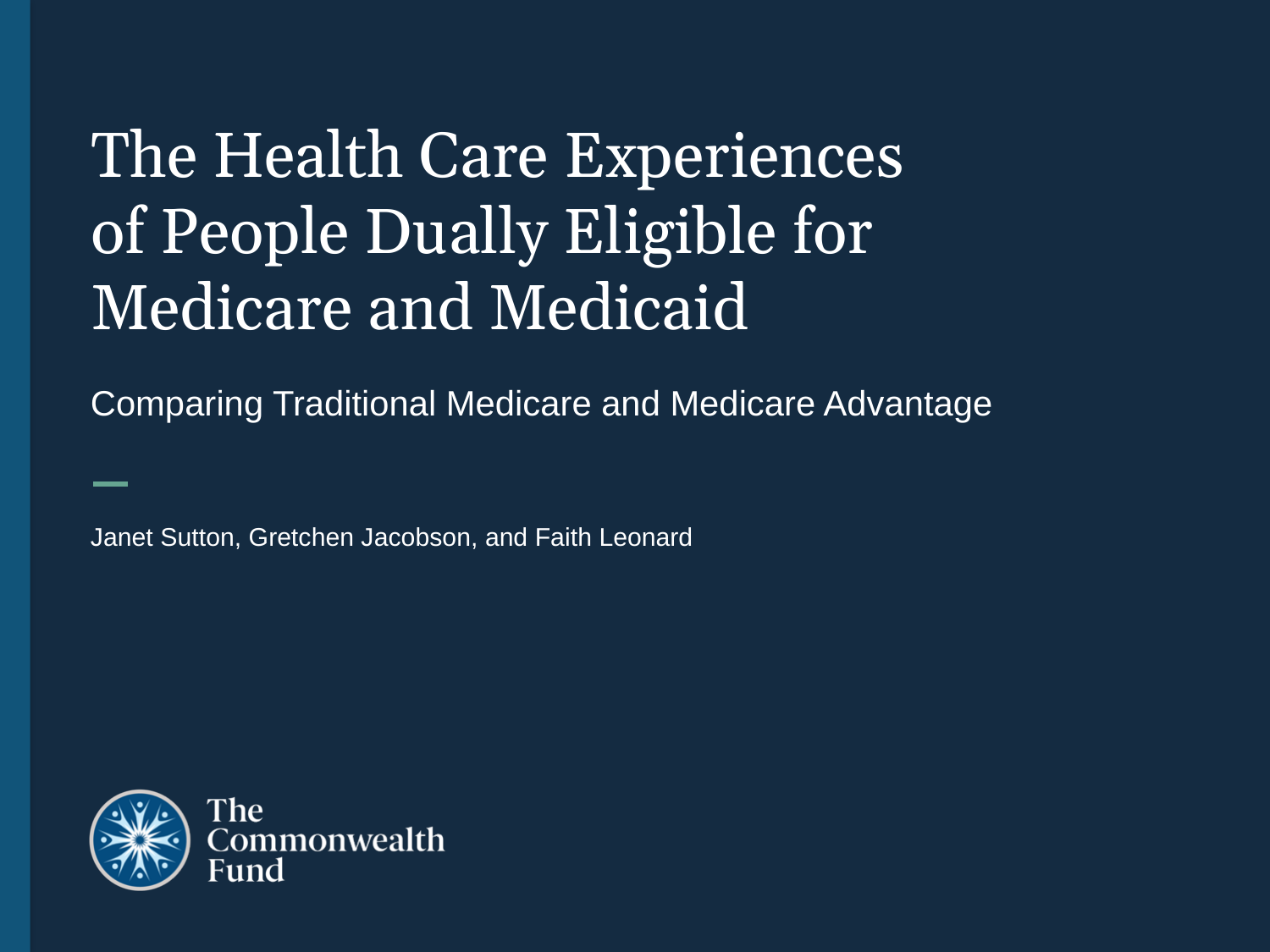

# The Health Care Experiences of People Dually Eligible for Medicare and Medicaid
Comparing Traditional Medicare and Medicare Advantage
Janet Sutton, Gretchen Jacobson, and Faith Leonard